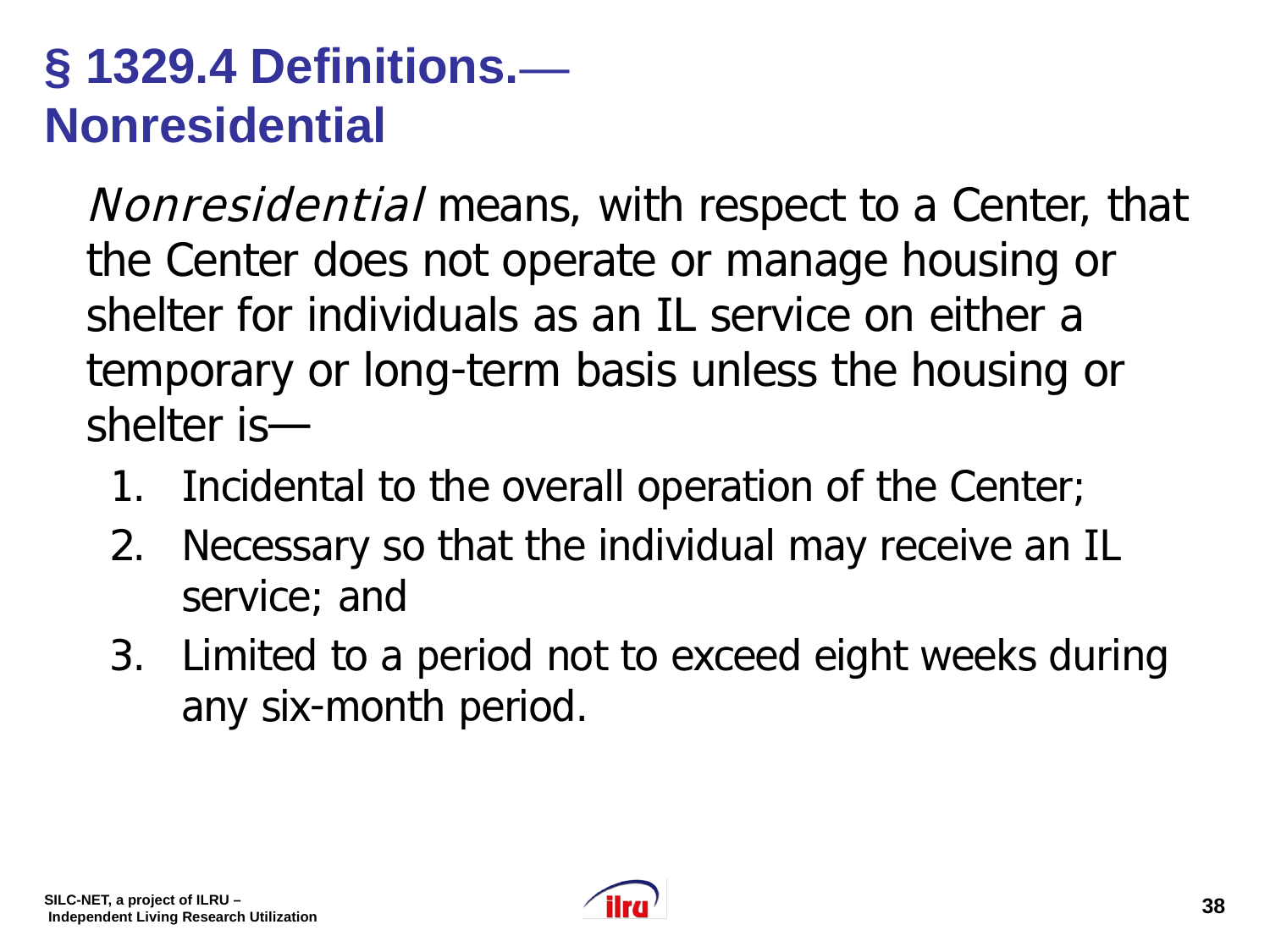

# § 1329.4 Definitions.― Nonresidential
Nonresidential means, with respect to a Center, that the Center does not operate or manage housing or shelter for individuals as an IL service on either a temporary or long-term basis unless the housing or shelter is—
Incidental to the overall operation of the Center;
Necessary so that the individual may receive an IL service; and
Limited to a period not to exceed eight weeks during any six-month period.

38